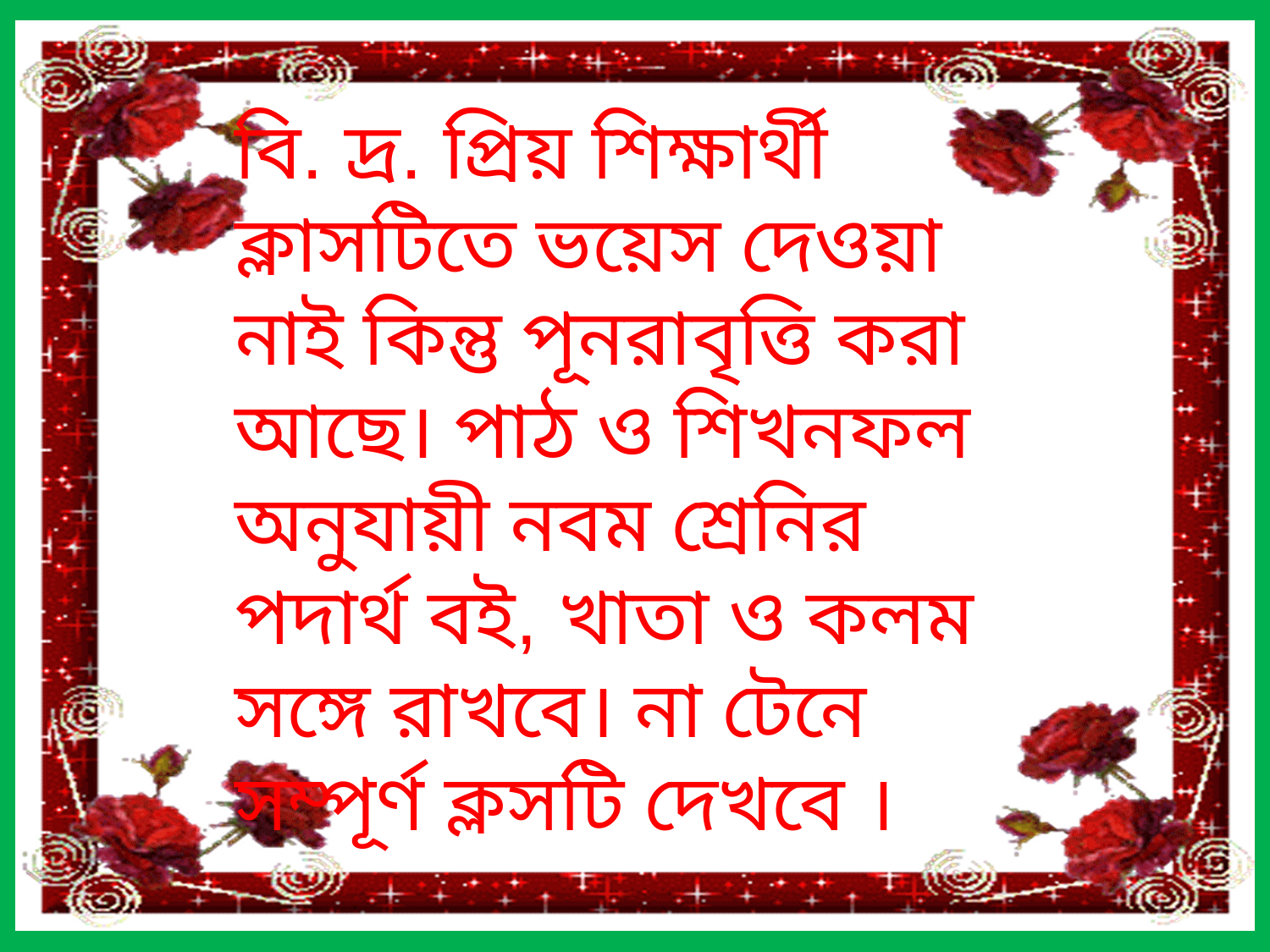

বি. দ্র. প্রিয় শিক্ষার্থী ক্লাসটিতে ভয়েস দেওয়া নাই কিন্তু পূনরাবৃত্তি করা আছে। পাঠ ও শিখনফল অনুযায়ী নবম শ্রেনির পদার্থ বই, খাতা ও কলম সঙ্গে রাখবে। না টেনে সম্পূর্ণ ক্লসটি দেখবে ।